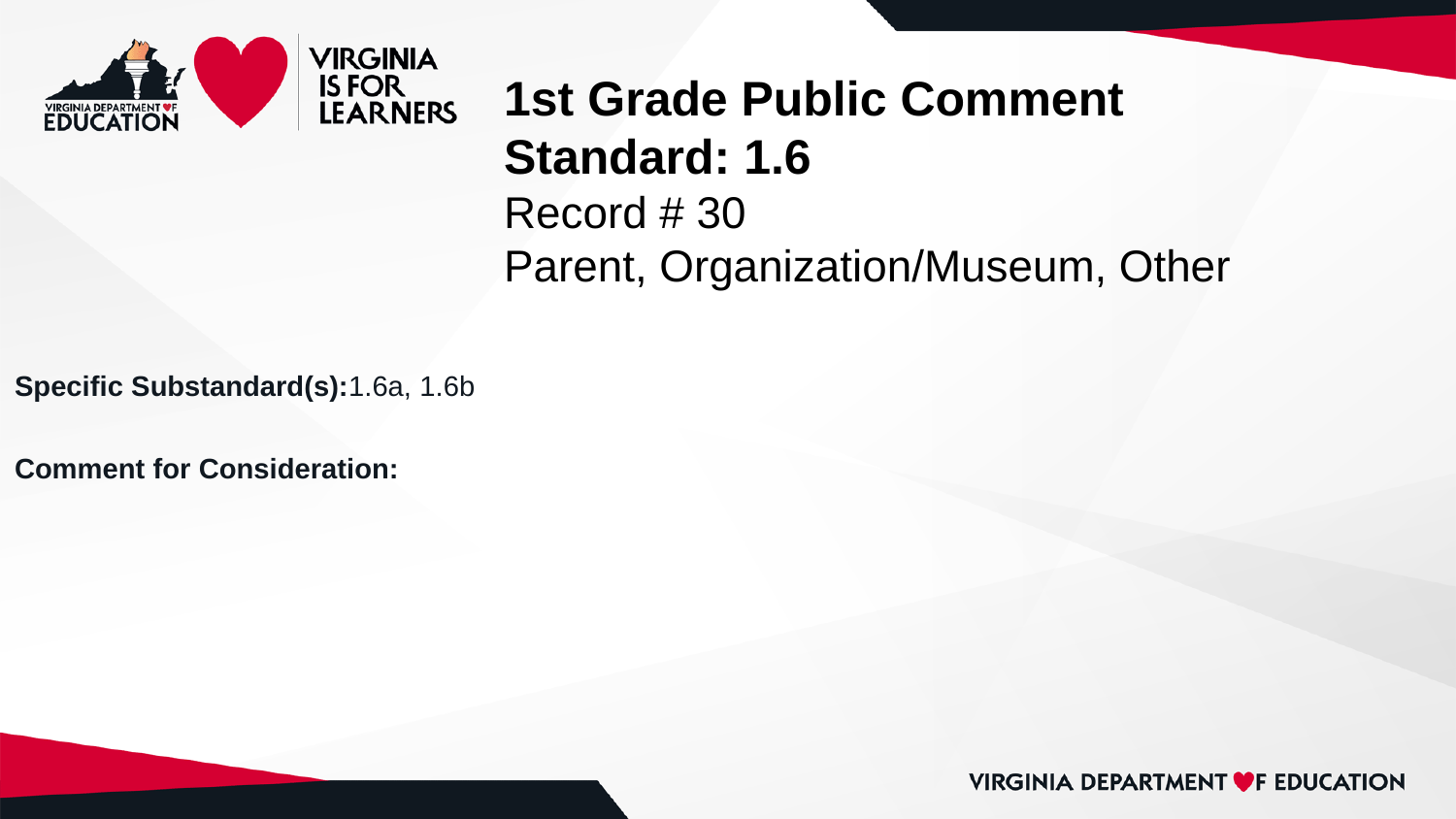

# 1st Grade Public Comment
Standard: 1.6
Record # 30
Parent, Organization/Museum, Other

Specific Substandard(s):1.6a, 1.6b

Comment for Consideration: